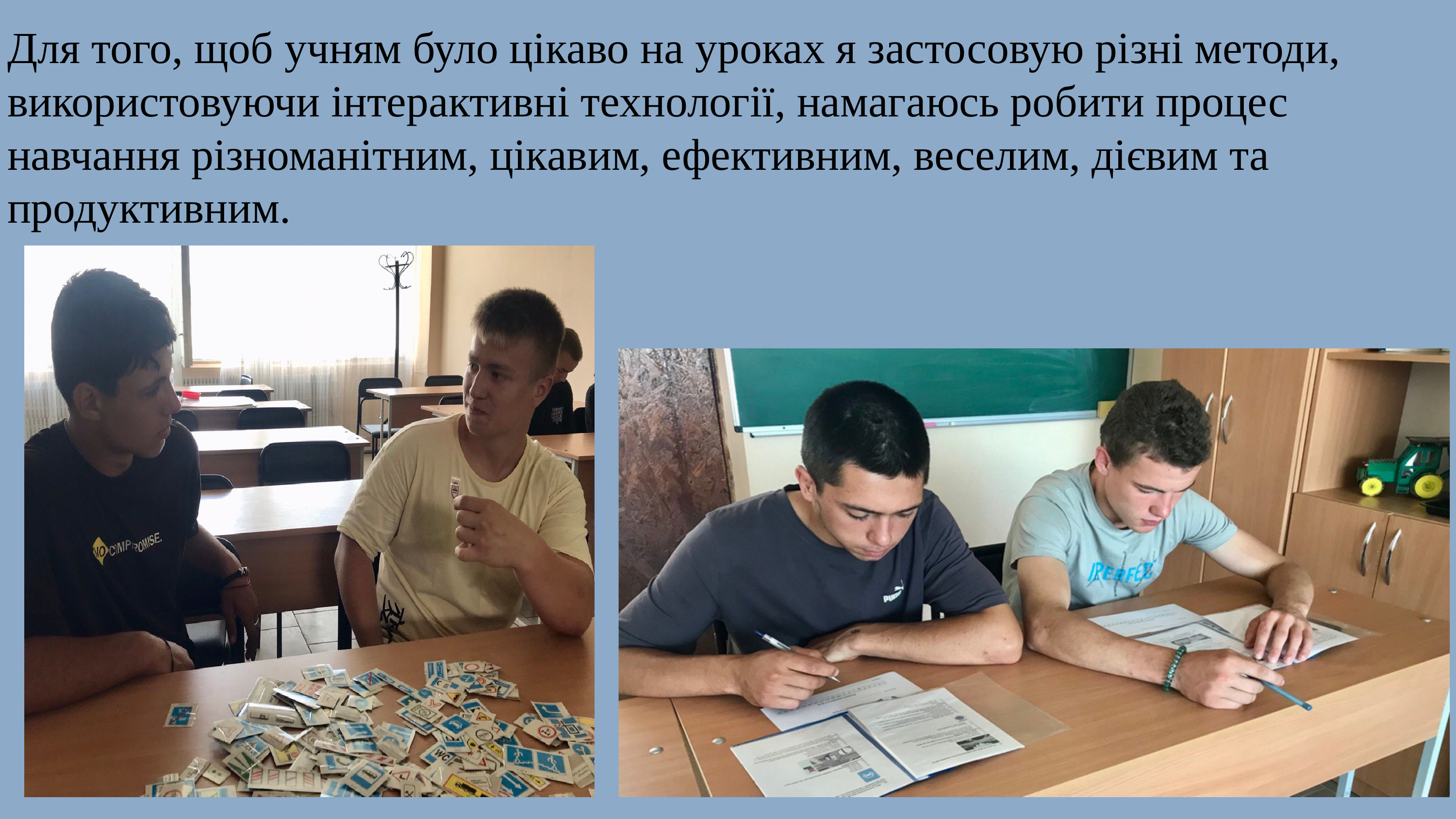

Для того, щоб учням було цікаво на уроках я застосовую різні методи, використовуючи інтерактивні технології, намагаюсь робити процес навчання різноманітним, цікавим, ефективним, веселим, дієвим та продуктивним.